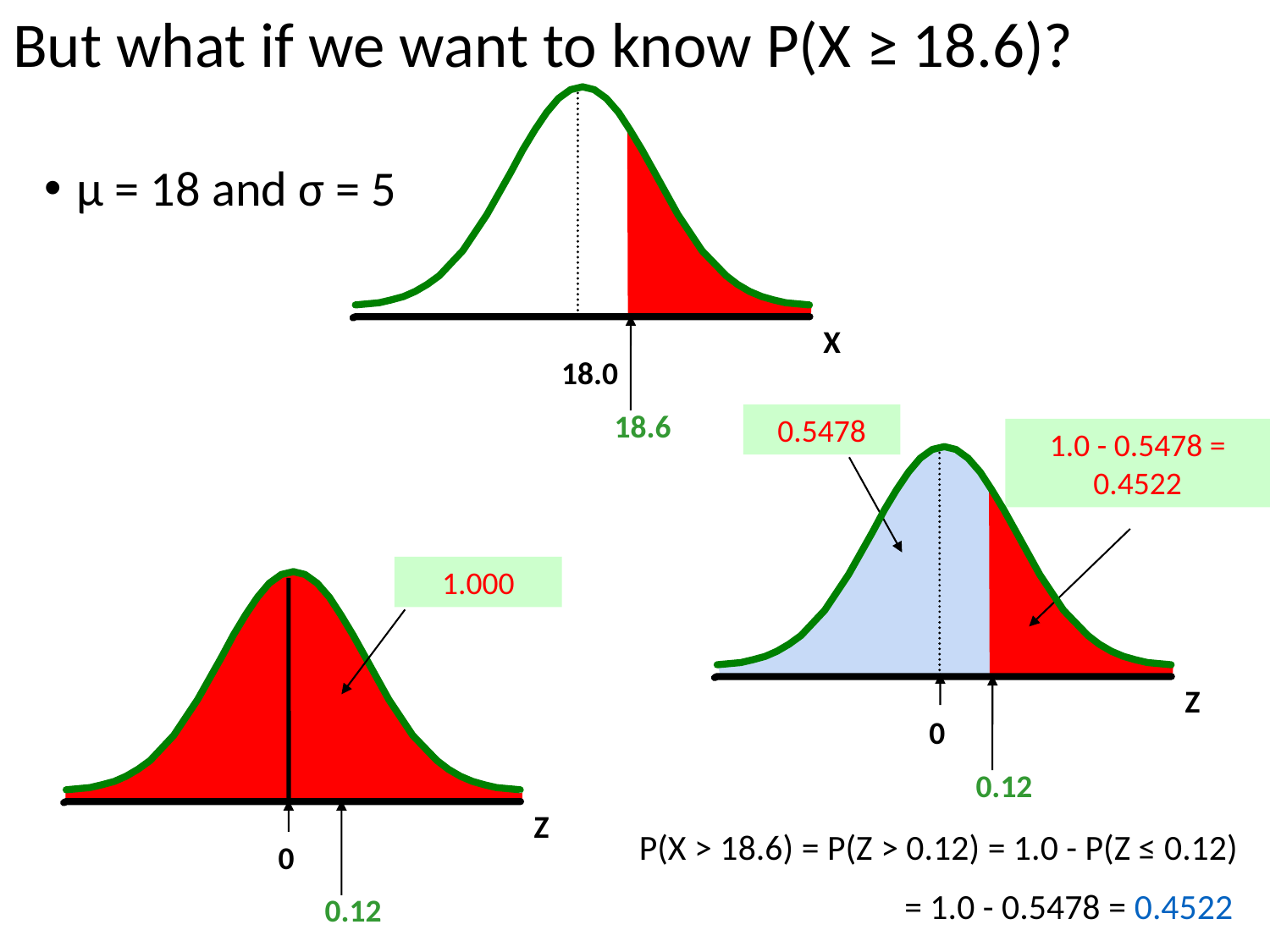

# But what if we want to know P(X ≥ 18.6)?

μ = 18 and σ = 5

X

18.0
18.6
0.5478
1.0 - 0.5478 = 0.4522

1.000

Z

 0
0.12

Z

P(X > 18.6) = P(Z > 0.12) = 1.0 - P(Z ≤ 0.12)
                                 = 1.0 - 0.5478 = 0.4522
 0

0.12